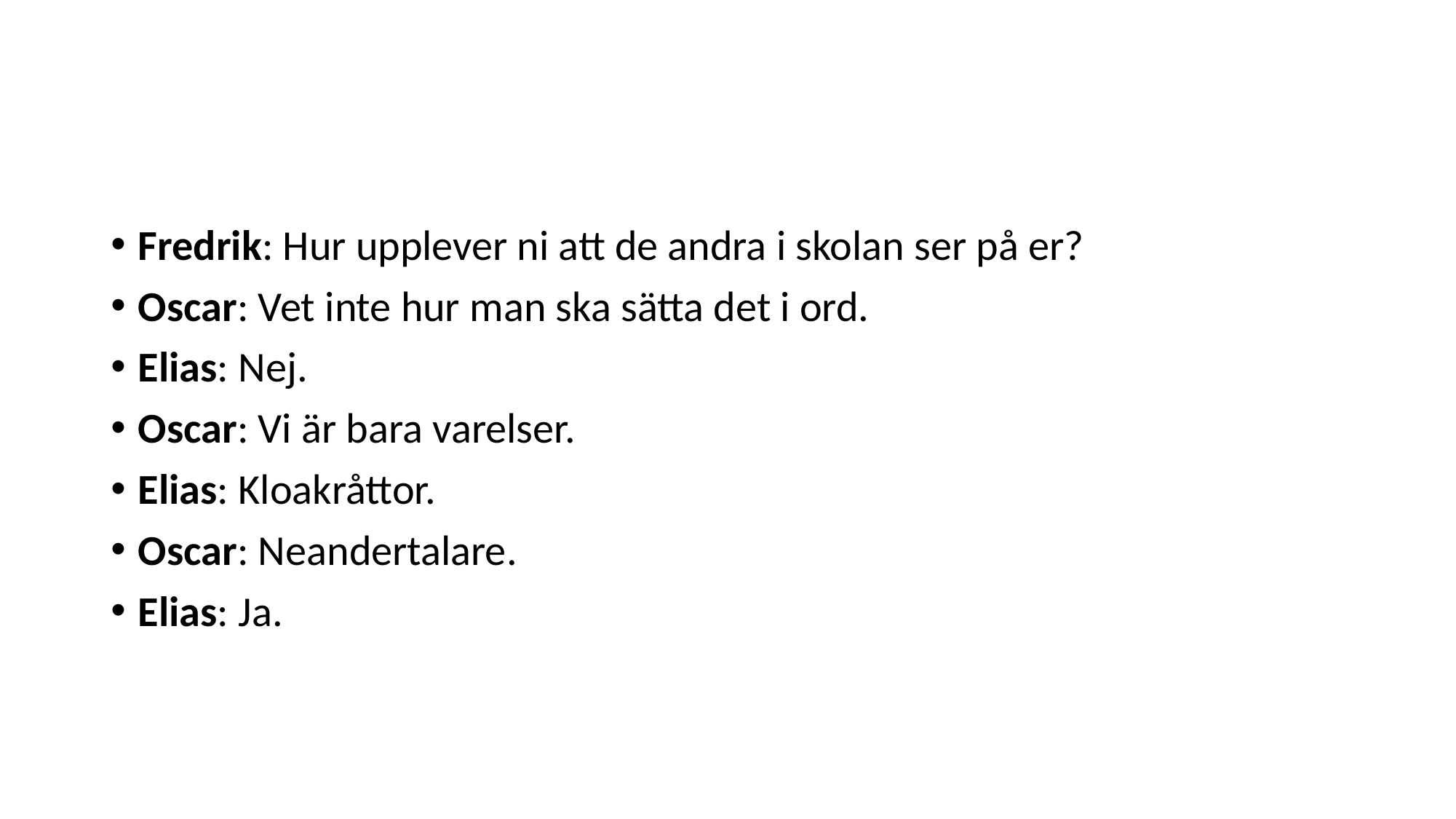

#
Fredrik: Hur upplever ni att de andra i skolan ser på er?
Oscar: Vet inte hur man ska sätta det i ord.
Elias: Nej.
Oscar: Vi är bara varelser.
Elias: Kloakråttor.
Oscar: Neandertalare.
Elias: Ja.